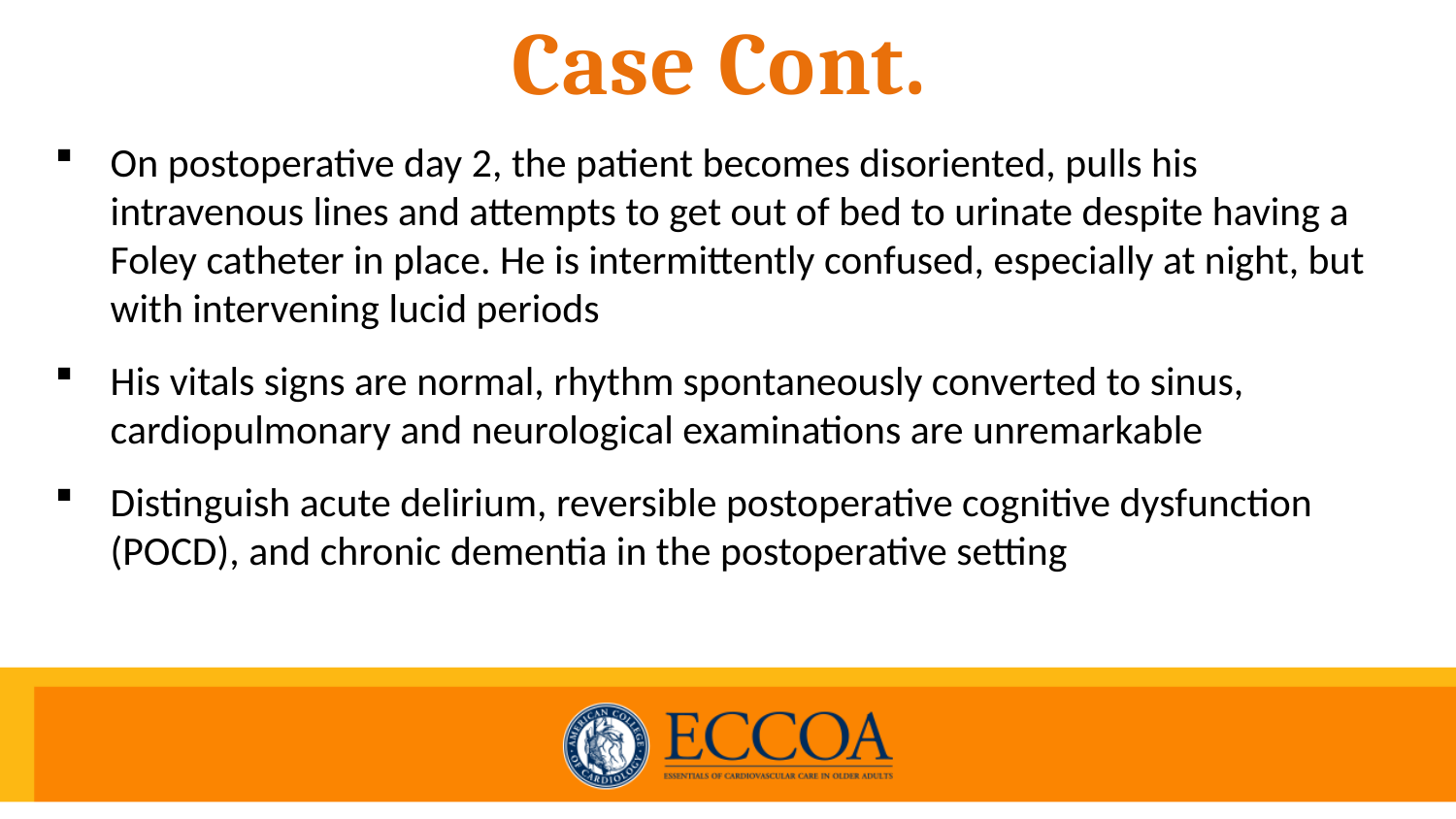

# Case Cont.
On postoperative day 2, the patient becomes disoriented, pulls his intravenous lines and attempts to get out of bed to urinate despite having a Foley catheter in place. He is intermittently confused, especially at night, but with intervening lucid periods
His vitals signs are normal, rhythm spontaneously converted to sinus, cardiopulmonary and neurological examinations are unremarkable
Distinguish acute delirium, reversible postoperative cognitive dysfunction (POCD), and chronic dementia in the postoperative setting